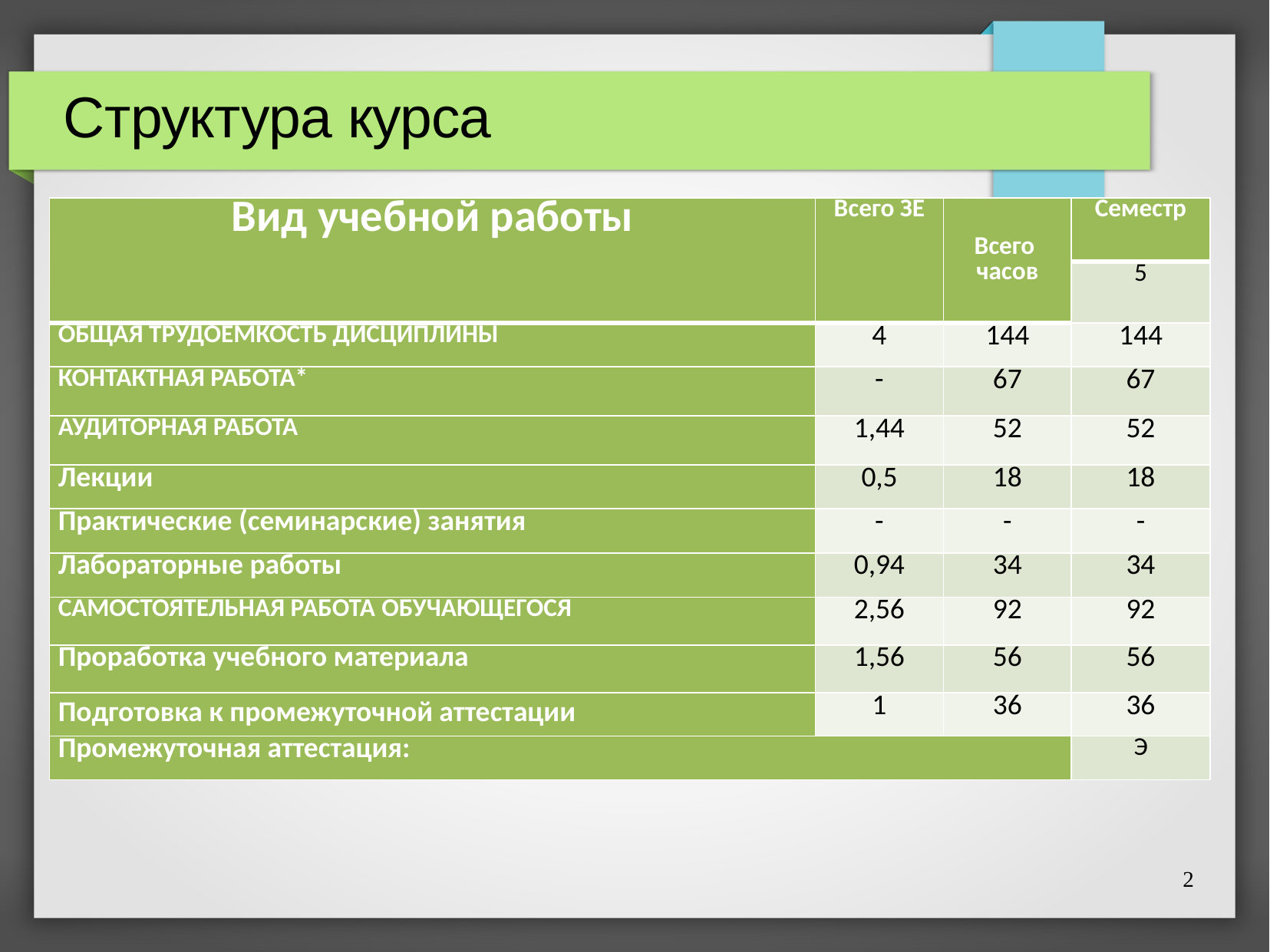

# Структура курса
| Вид учебной работы | Всего ЗЕ | Всего часов | Семестр |
| --- | --- | --- | --- |
|  |  |  | 5 |
| ОБЩАЯ ТРУДОЕМКОСТЬ ДИСЦИПЛИНЫ | 4 | 144 | 144 |
| КОНТАКТНАЯ РАБОТА\* | - | 67 | 67 |
| АУДИТОРНАЯ РАБОТА | 1,44 | 52 | 52 |
| Лекции | 0,5 | 18 | 18 |
| Практические (семинарские) занятия | - | - | - |
| Лабораторные работы | 0,94 | 34 | 34 |
| САМОСТОЯТЕЛЬНАЯ РАБОТА ОБУЧАЮЩЕГОСЯ | 2,56 | 92 | 92 |
| Проработка учебного материала | 1,56 | 56 | 56 |
| Подготовка к промежуточной аттестации | 1 | 36 | 36 |
| Промежуточная аттестация: |  |  | Э |
2